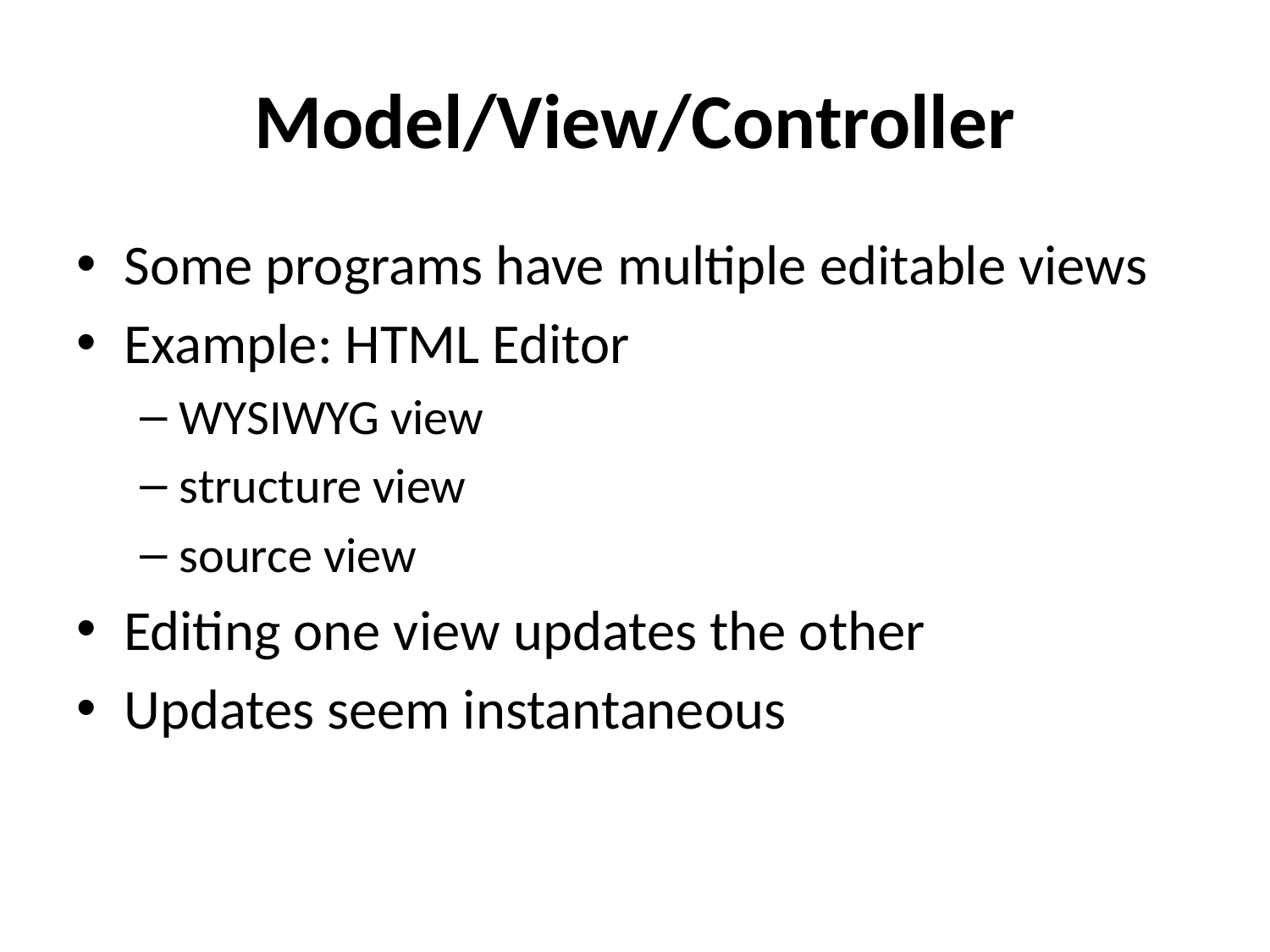

# Model/View/Controller
Some programs have multiple editable views
Example: HTML Editor
WYSIWYG view
structure view
source view
Editing one view updates the other
Updates seem instantaneous